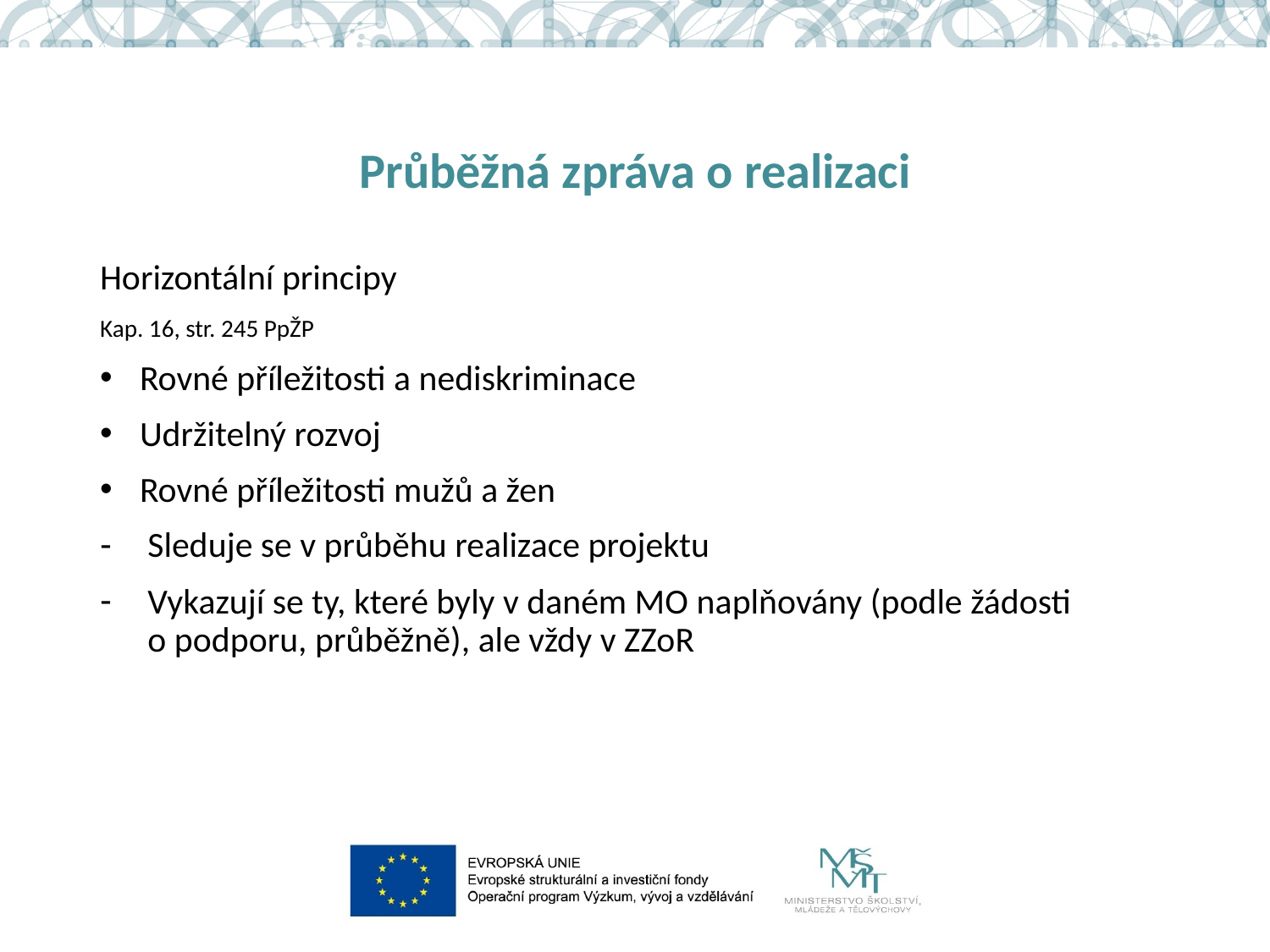

# Průběžná zpráva o realizaci
Horizontální principy
Kap. 16, str. 245 PpŽP
Rovné příležitosti a nediskriminace
Udržitelný rozvoj
Rovné příležitosti mužů a žen
Sleduje se v průběhu realizace projektu
Vykazují se ty, které byly v daném MO naplňovány (podle žádosti
o podporu, průběžně), ale vždy v ZZoR